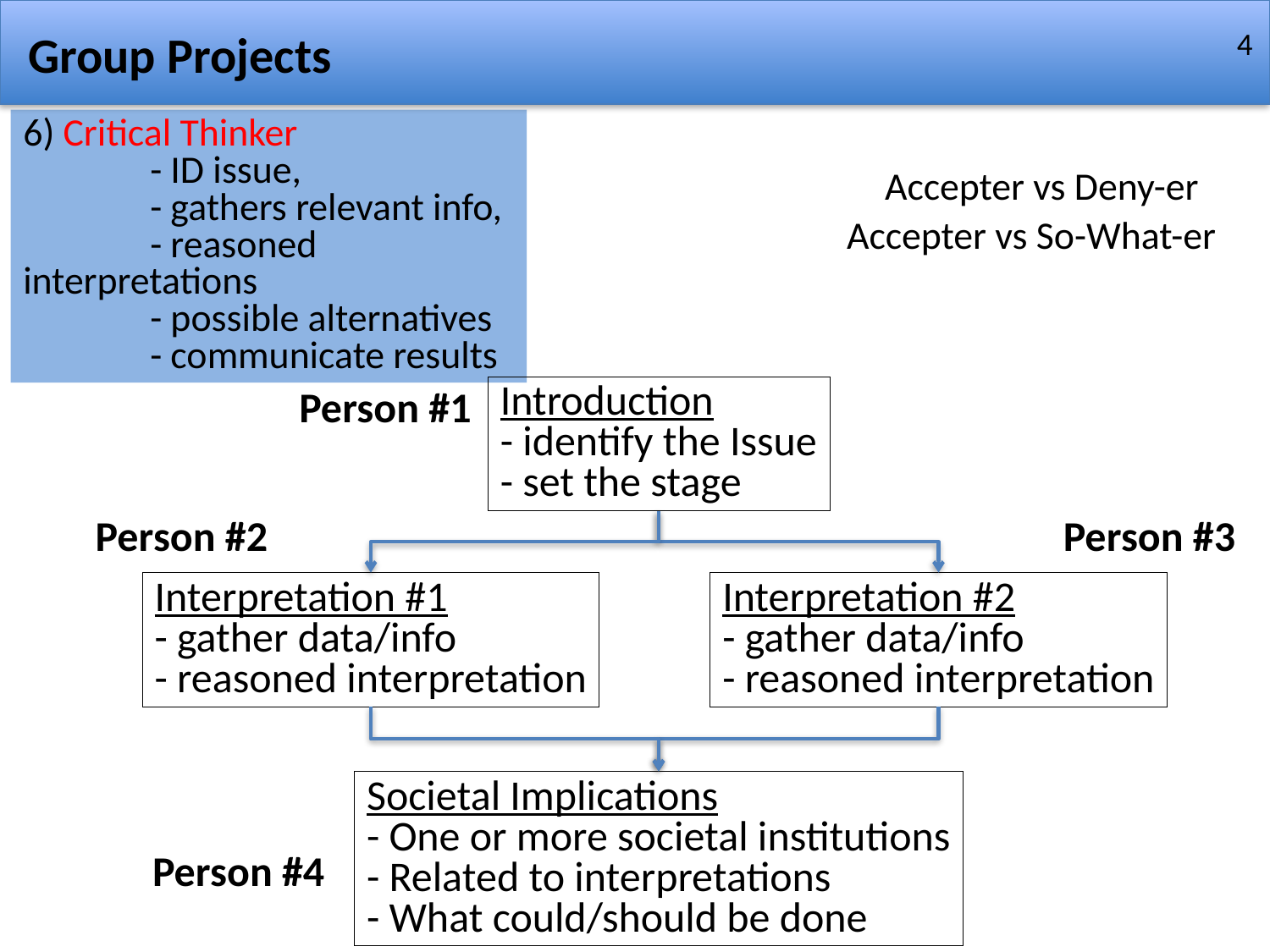

Group Projects
4
6) Critical Thinker
	- ID issue,
	- gathers relevant info,
	- reasoned interpretations
	- possible alternatives
	- communicate results
Accepter vs Deny-er
Accepter vs So-What-er
Person #1
Introduction
- identify the Issue
- set the stage
Person #2
Person #3
Interpretation #1
- gather data/info
- reasoned interpretation
Interpretation #2
- gather data/info
- reasoned interpretation
Societal Implications
- One or more societal institutions
- Related to interpretations
- What could/should be done
Person #4